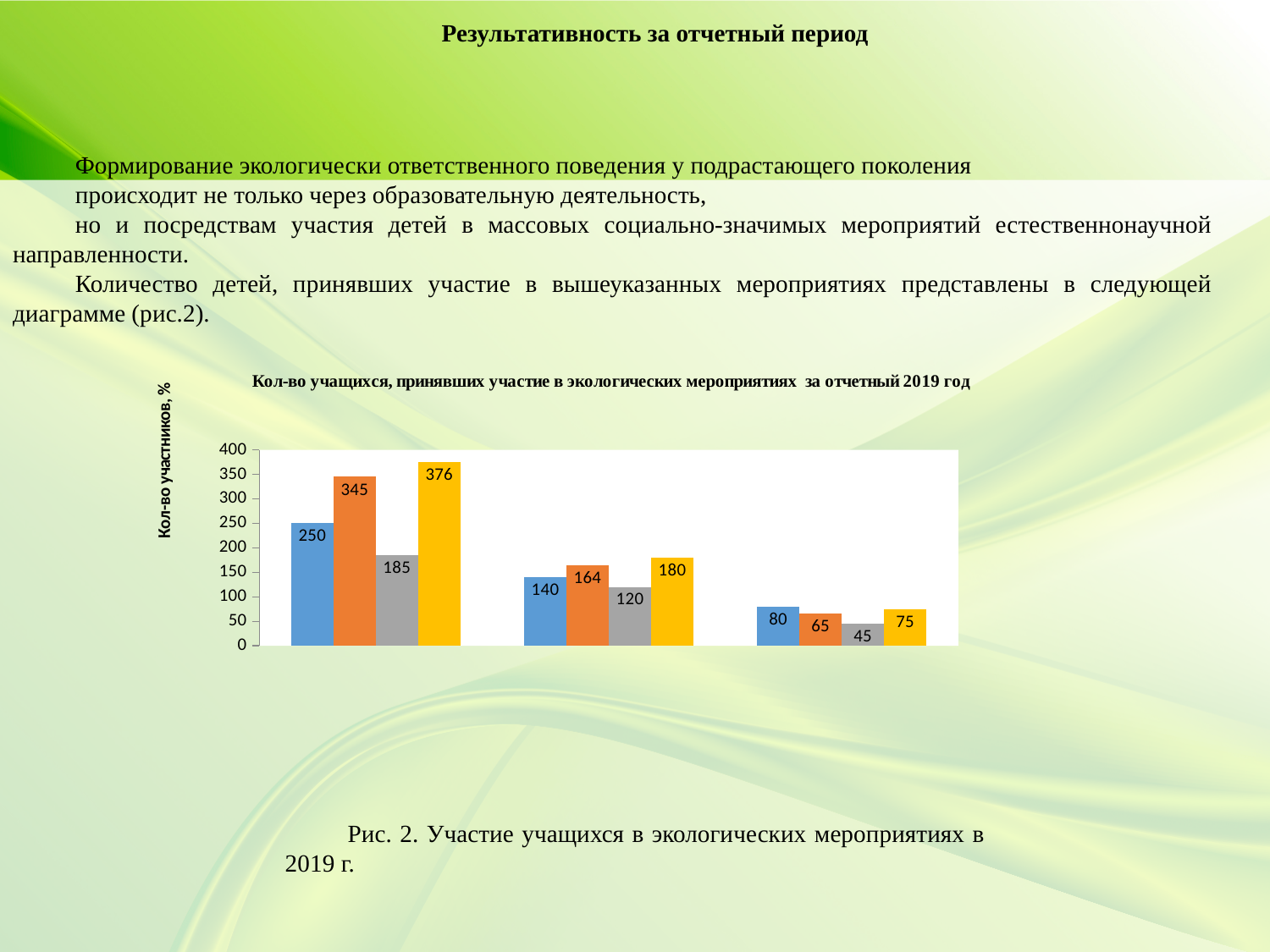

Результативность за отчетный период
Формирование экологически ответственного поведения у подрастающего поколения
происходит не только через образовательную деятельность,
но и посредствам участия детей в массовых социально-значимых мероприятий естественнонаучной направленности.
Количество детей, принявших участие в вышеуказанных мероприятиях представлены в следующей диаграмме (рис.2).

### Chart: Кол-во учащихся, принявших участие в экологических мероприятиях  за отчетный 2019 год

| Category | 1 кв. | 2 кв.  | 3 кв.  | 4 кв.  |
|---|---|---|---|---|
| Конкурсы, акции, конференции | 250.0 | 345.0 | 185.0 | 376.0 |
| Выставки, мастер-классы  | 140.0 | 164.0 | 120.0 | 180.0 |
| Праздники | 80.0 | 65.0 | 45.0 | 75.0 |
Рис. 2. Участие учащихся в экологических мероприятиях в 2019 г.